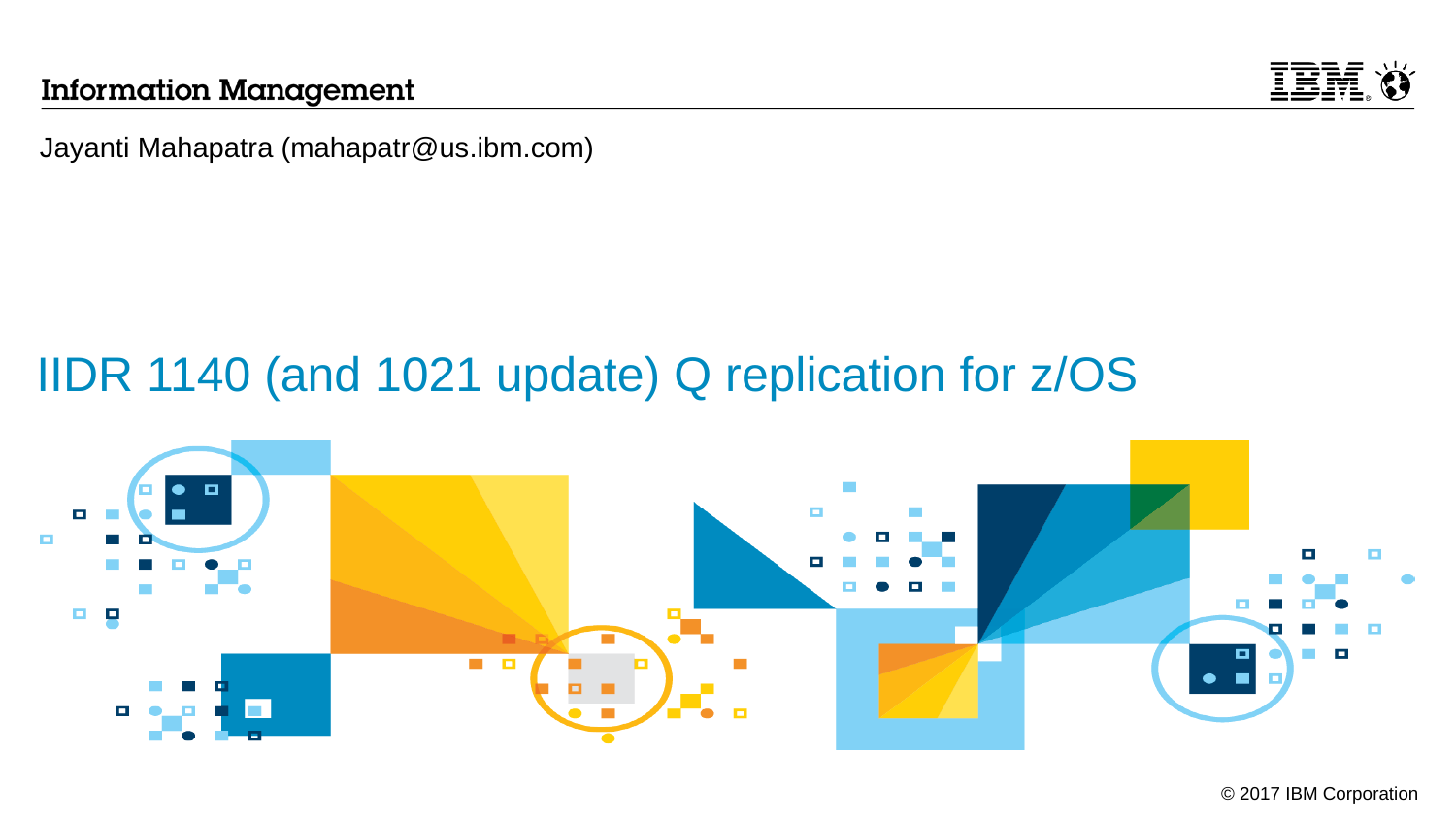

Jayanti Mahapatra (mahapatr@us.ibm.com)
# IIDR 1140 (and 1021 update) Q replication for z/OS